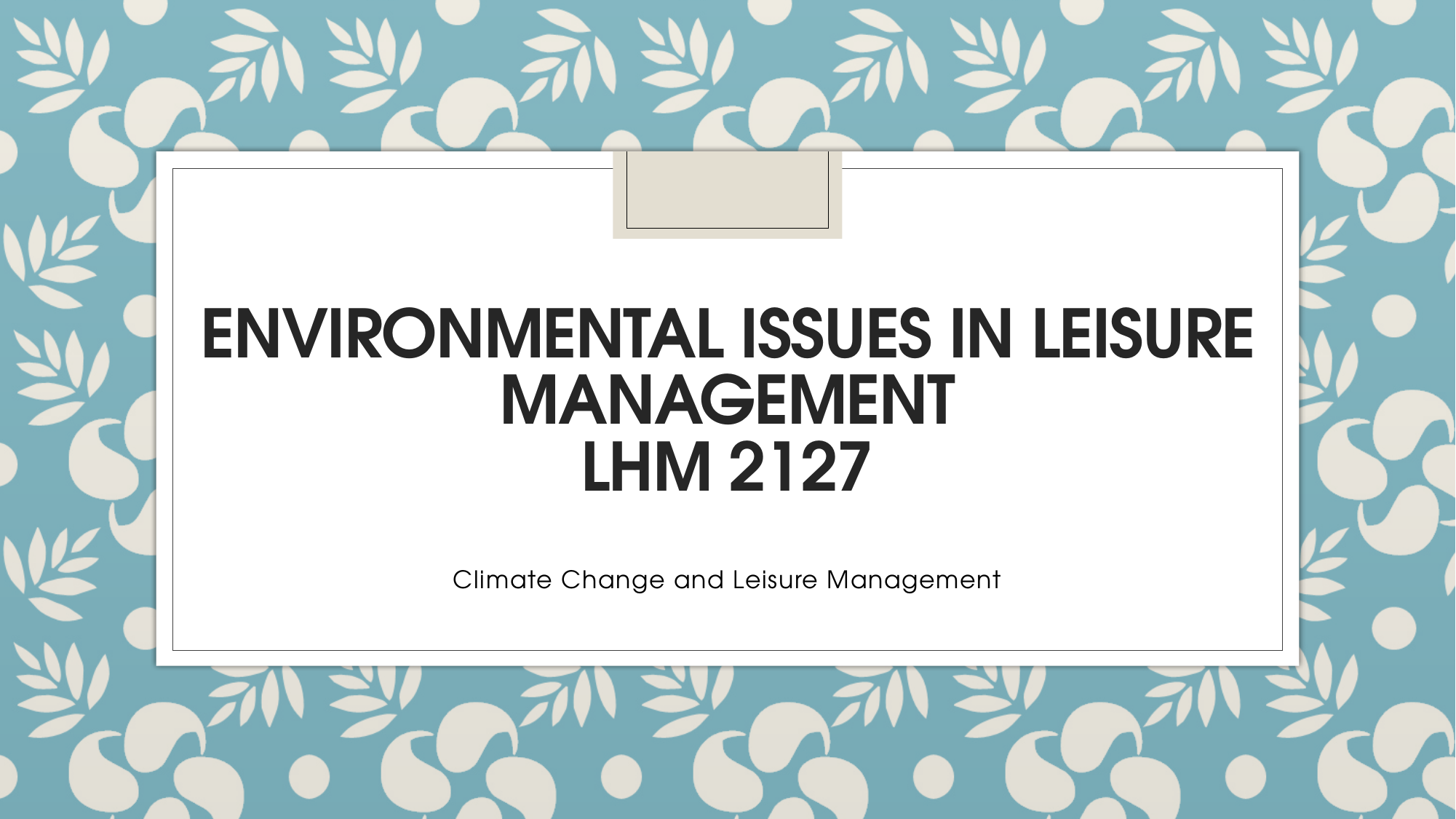

# ENVIRONMENTAL ISSUES IN LEISURE MANAGEMENT LHM 2127
Climate Change and Leisure Management